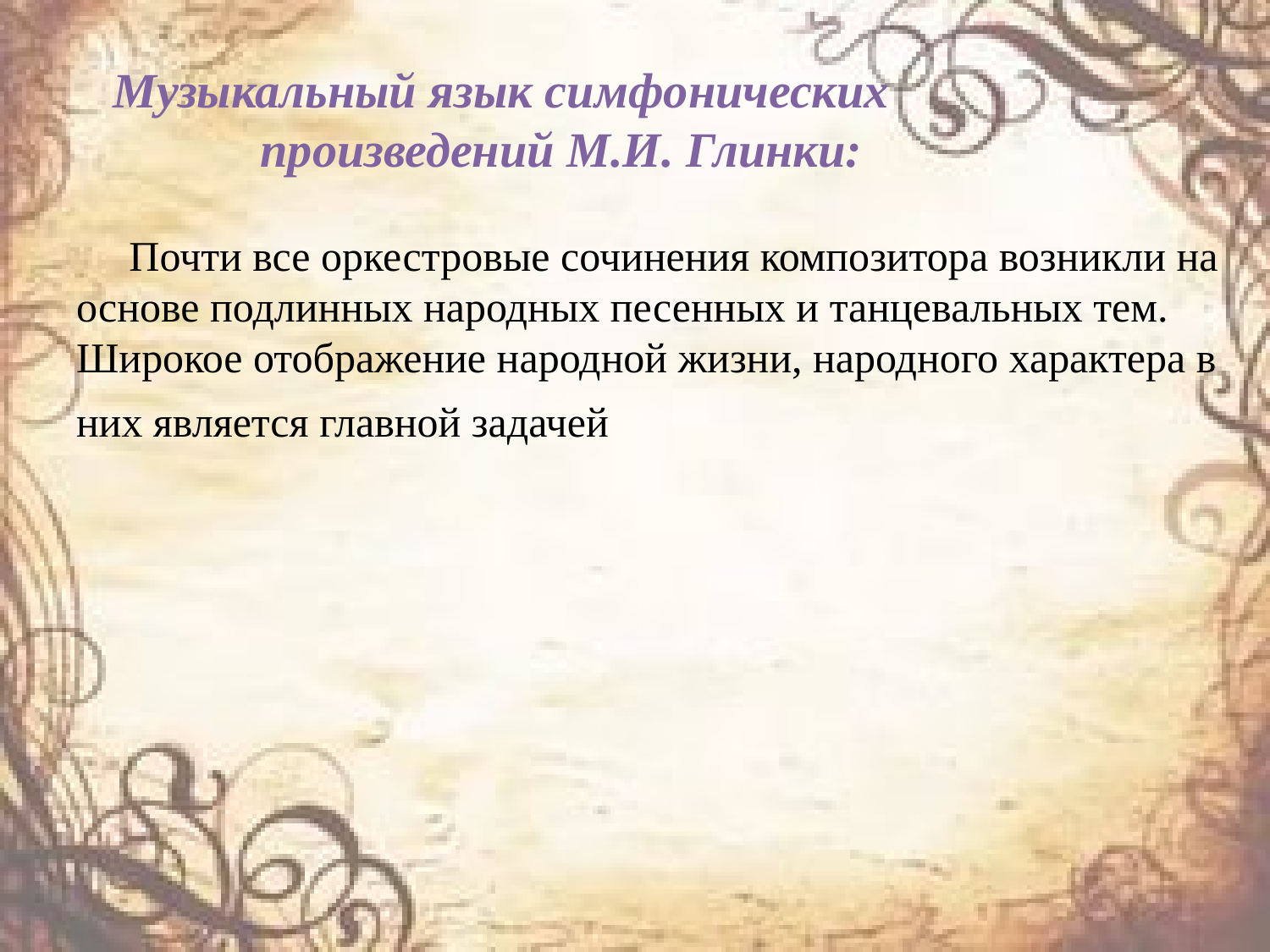

# Музыкальный язык симфонических произведений М.И. Глинки:
     Почти все оркестровые сочинения композитора возникли на основе подлинных народных песенных и танцевальных тем. Широкое отображение народной жизни, народного характера в них является главной задачей